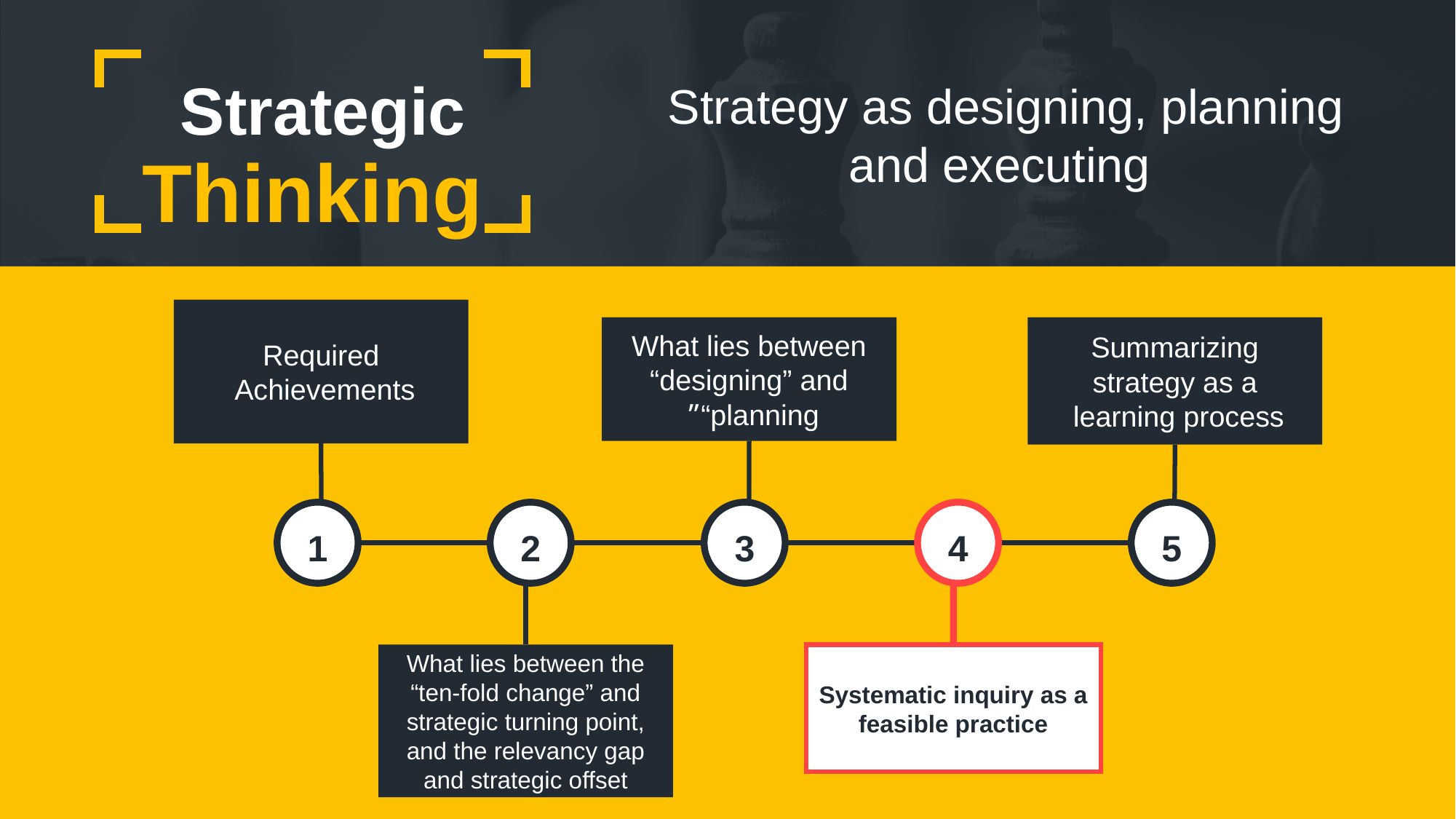

Strategic
Thinking

Strategy as designing, planning
and executing
Required Achievements
What lies between “designing” and “planning”
Summarizing strategy as a learning process
1
2
3
4
5
What lies between the “ten-fold change” and strategic turning point, and the relevancy gap and strategic offset
Systematic inquiry as a feasible practice